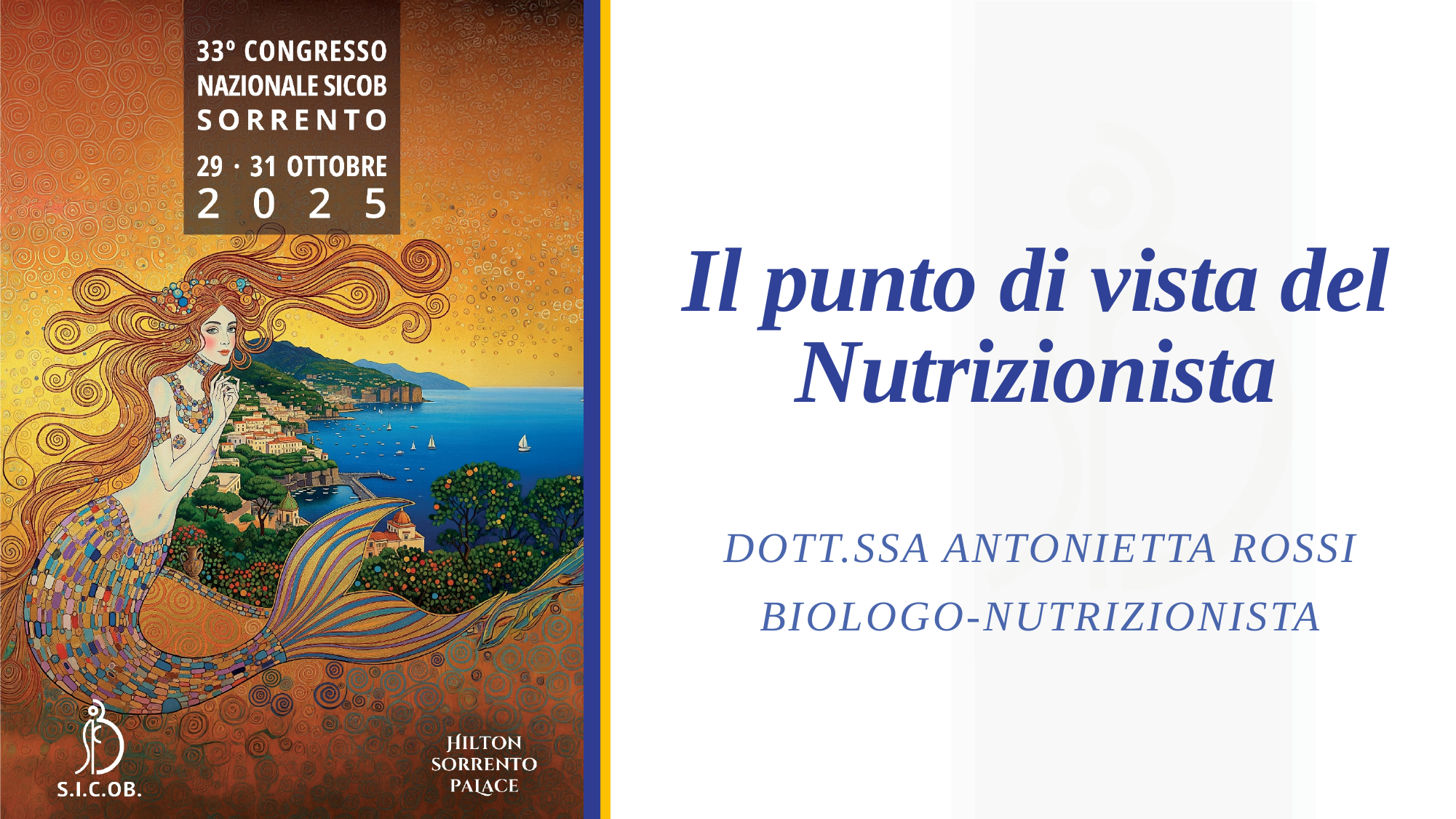

Il punto di vista del Nutrizionista
Dott.ssa antonietta rossI
Biologo-nutrizionista